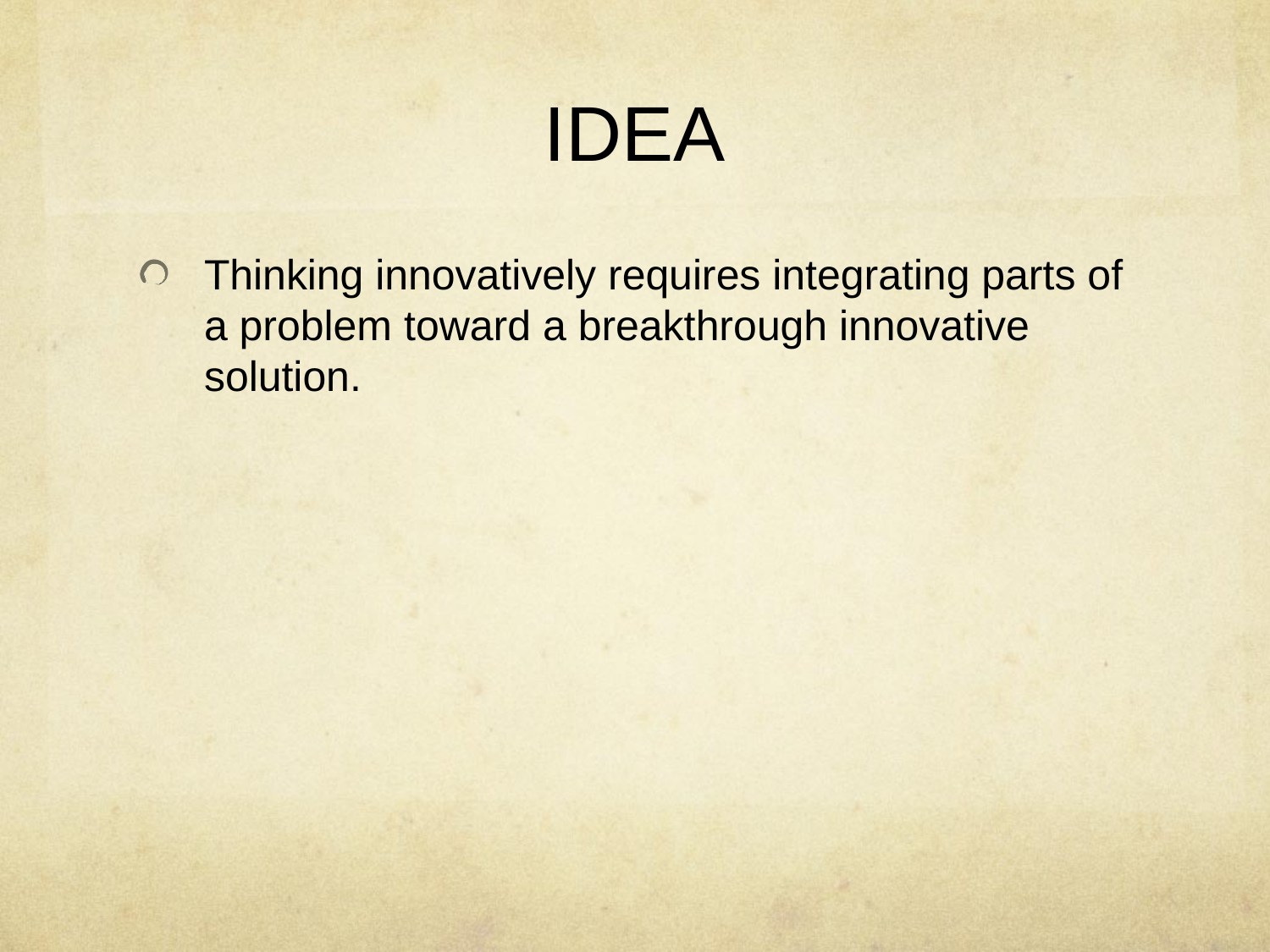

# IDEA
Thinking innovatively requires integrating parts of a problem toward a breakthrough innovative solution.